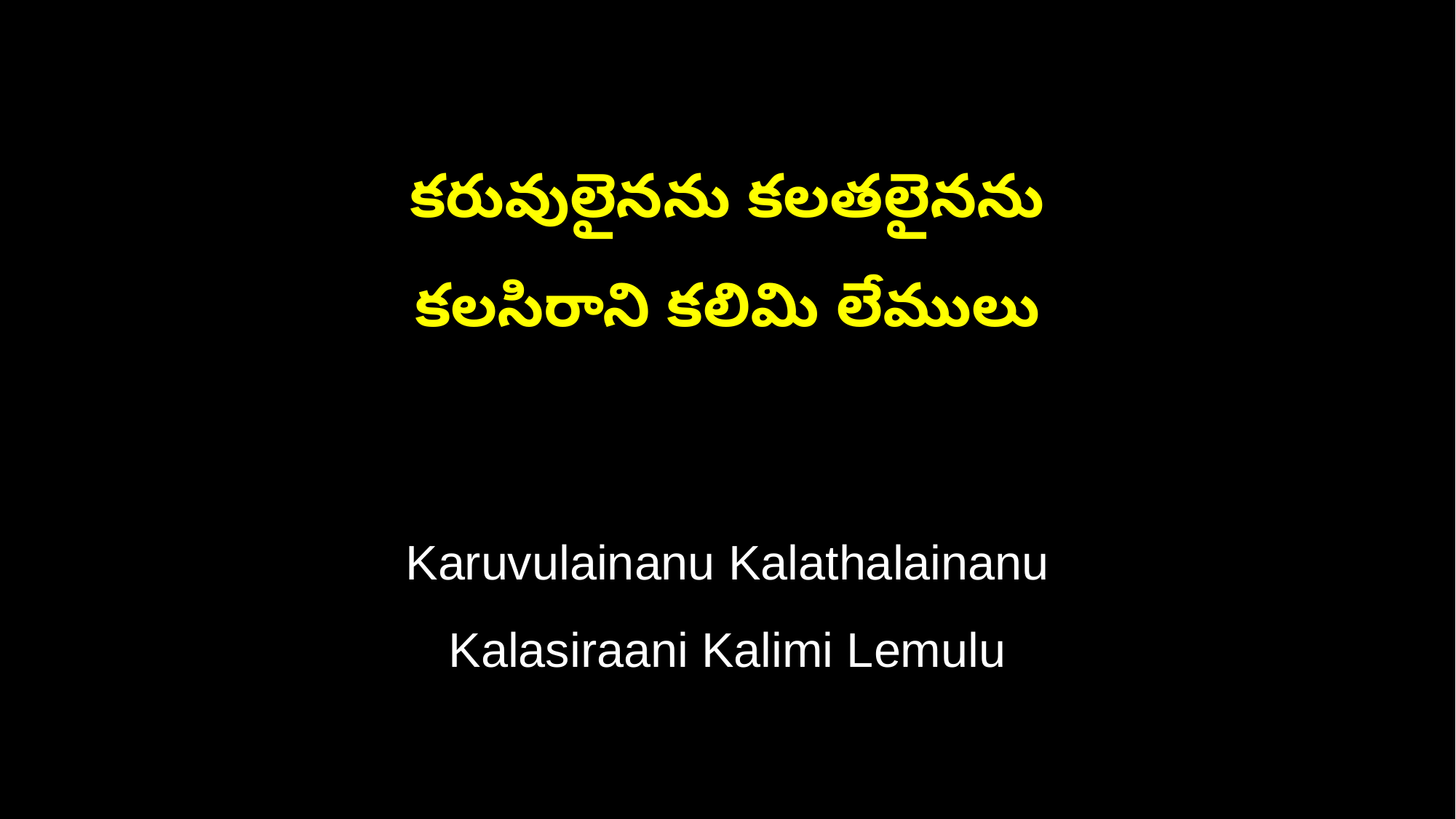

కరువులైనను కలతలైనను
కలసిరాని కలిమి లేములు
Karuvulainanu Kalathalainanu
Kalasiraani Kalimi Lemulu